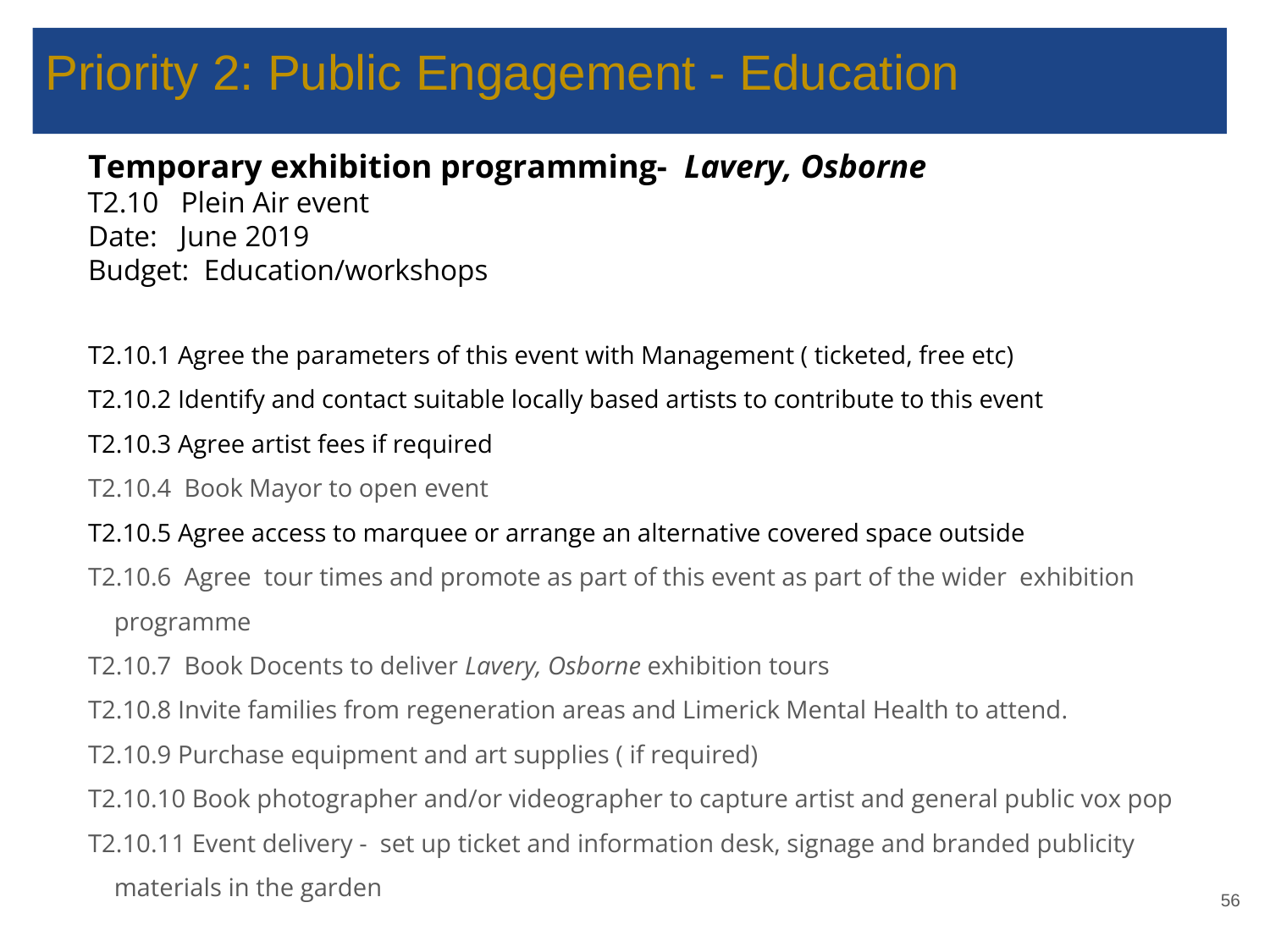

# Priority 2: Public Engagement - Education
Temporary exhibition programming-  Lavery, Osborne
     T2.10   Plein Air event
Date:   June 2019
Budget:  Education/workshops

T2.10.1 Agree the parameters of this event with Management ( ticketed, free etc)
T2.10.2 Identify and contact suitable locally based artists to contribute to this event
T2.10.3 Agree artist fees if required
T2.10.4  Book Mayor to open event
T2.10.5 Agree access to marquee or arrange an alternative covered space outside
T2.10.6  Agree  tour times and promote as part of this event as part of the wider  exhibition  programme
T2.10.7  Book Docents to deliver Lavery, Osborne exhibition tours
T2.10.8 Invite families from regeneration areas and Limerick Mental Health to attend.
T2.10.9 Purchase equipment and art supplies ( if required)
T2.10.10 Book photographer and/or videographer to capture artist and general public vox pop
T2.10.11 Event delivery -  set up ticket and information desk, signage and branded publicity materials in the garden

56